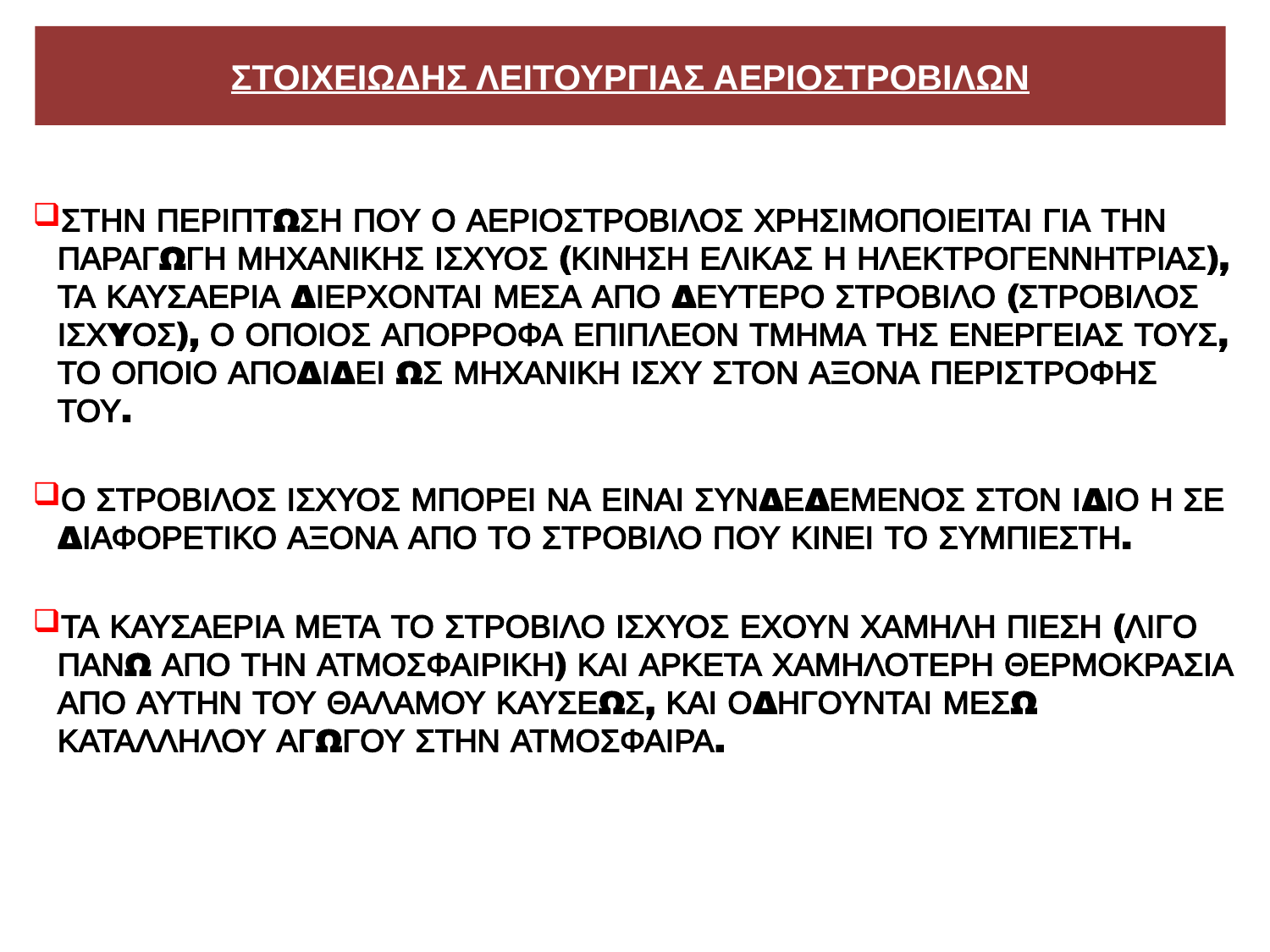

ΣΤΟΙΧΕΙΩΔΗΣ ΛΕΙΤΟΥΡΓΙΑΣ ΑΕΡΙΟΣΤΡΟΒΙΛΩΝ

ΣΤΗΝ ΠΕΡΙΠΤΩΣΗ ΠΟΥ Ο ΑΕΡΙΟΣΤΡΟΒΙΛΟΣ ΧΡΗΣΙΜΟΠΟΙΕΙΤΑΙ ΓΙΑ ΤΗΝ ΠΑΡΑΓΩΓΗ ΜΗΧΑΝΙΚΗΣ ΙΣΧΥΟΣ (ΚΙΝΗΣΗ ΕΛΙΚΑΣ Η ΗΛΕΚΤΡΟΓΕΝΝΗΤΡΙΑΣ), ΤΑ ΚΑΥΣΑΕΡΙΑ ΔΙΕΡΧΟΝΤΑΙ ΜΕΣΑ ΑΠΟ ΔΕΥΤΕΡΟ ΣΤΡΟΒΙΛΟ (ΣΤΡΟΒΙΛΟΣ ΙΣΧYΟΣ), Ο ΟΠΟΙΟΣ ΑΠΟΡΡΟΦΑ ΕΠΙΠΛΕΟΝ ΤΜΗΜΑ ΤΗΣ ΕΝΕΡΓΕΙΑΣ ΤΟΥΣ, ΤΟ ΟΠΟΙΟ ΑΠΟΔΙΔΕΙ ΩΣ ΜΗΧΑΝΙΚΗ ΙΣΧΥ ΣΤΟΝ ΑΞΟΝΑ ΠΕΡΙΣΤΡΟΦΗΣ ΤΟΥ.

Ο ΣΤΡΟΒΙΛΟΣ ΙΣΧΥΟΣ ΜΠΟΡΕΙ ΝΑ ΕΙΝΑΙ ΣΥΝΔΕΔΕΜΕΝΟΣ ΣΤΟΝ ΙΔΙΟ Η ΣΕ ΔΙΑΦΟΡΕΤΙΚΟ ΑΞΟΝΑ ΑΠΟ ΤΟ ΣΤΡΟΒΙΛΟ ΠΟΥ ΚΙΝΕΙ ΤΟ ΣΥΜΠΙΕΣΤΗ.

ΤΑ ΚΑΥΣΑΕΡΙΑ ΜΕΤΑ ΤΟ ΣΤΡΟΒΙΛΟ ΙΣΧΥΟΣ ΕΧΟΥΝ ΧΑΜΗΛΗ ΠΙΕΣΗ (ΛΙΓΟ ΠΑΝΩ ΑΠΟ ΤΗΝ ΑΤΜΟΣΦΑΙΡΙΚΗ) ΚΑΙ ΑΡΚΕΤΑ ΧΑΜΗΛΟΤΕΡΗ ΘΕΡΜΟΚΡΑΣΙΑ ΑΠΟ ΑΥΤΗΝ ΤΟΥ ΘΑΛΑΜΟΥ ΚΑΥΣΕΩΣ, ΚΑΙ ΟΔΗΓΟΥΝΤΑΙ ΜΕΣΩ ΚΑΤΑΛΛΗΛΟΥ ΑΓΩΓΟΥ ΣΤΗΝ ΑΤΜΟΣΦΑΙΡΑ.